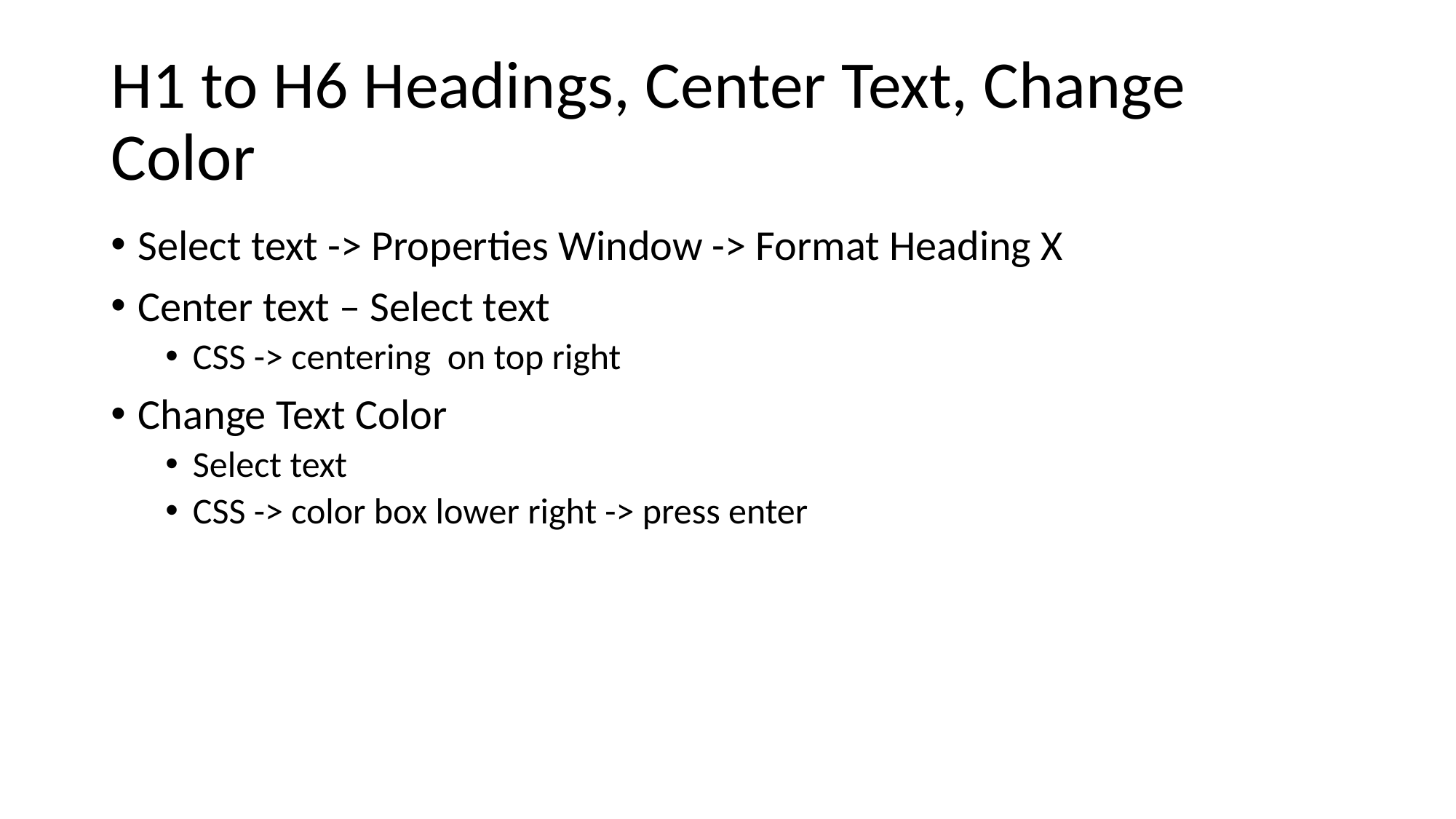

H1 to H6 Headings, Center Text, Change Color
Select text -> Properties Window -> Format Heading X
Center text – Select text
CSS -> centering  on top right
Change Text Color
Select text
CSS -> color box lower right -> press enter